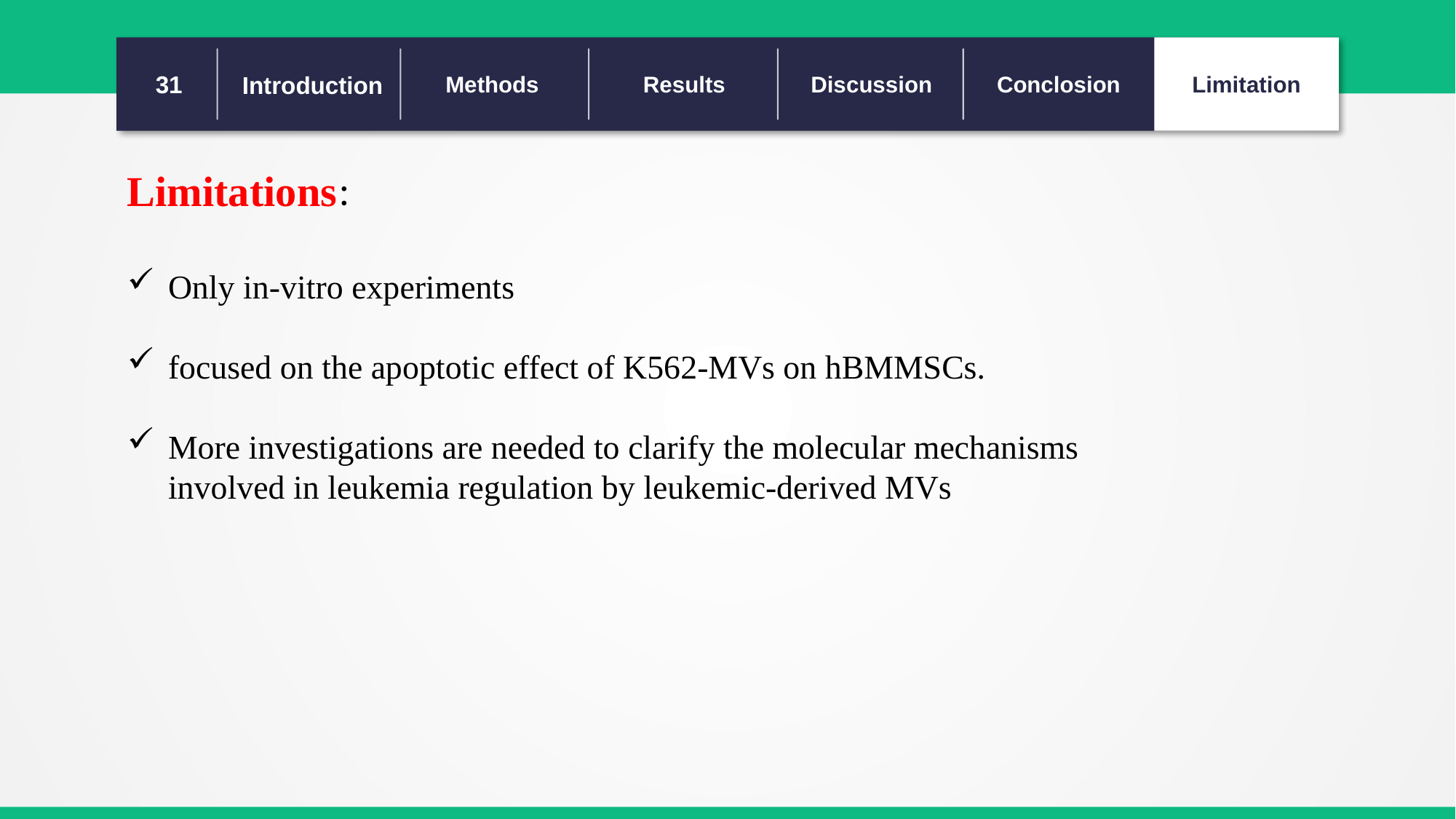

31
Introduction
Methods
Results
Discussion
Conclosion
Limitation
Limitations:

Only in-vitro experiments

focused on the apoptotic effect of K562-MVs on hBMMSCs.

More investigations are needed to clarify the molecular mechanisms involved in leukemia regulation by leukemic-derived MVs